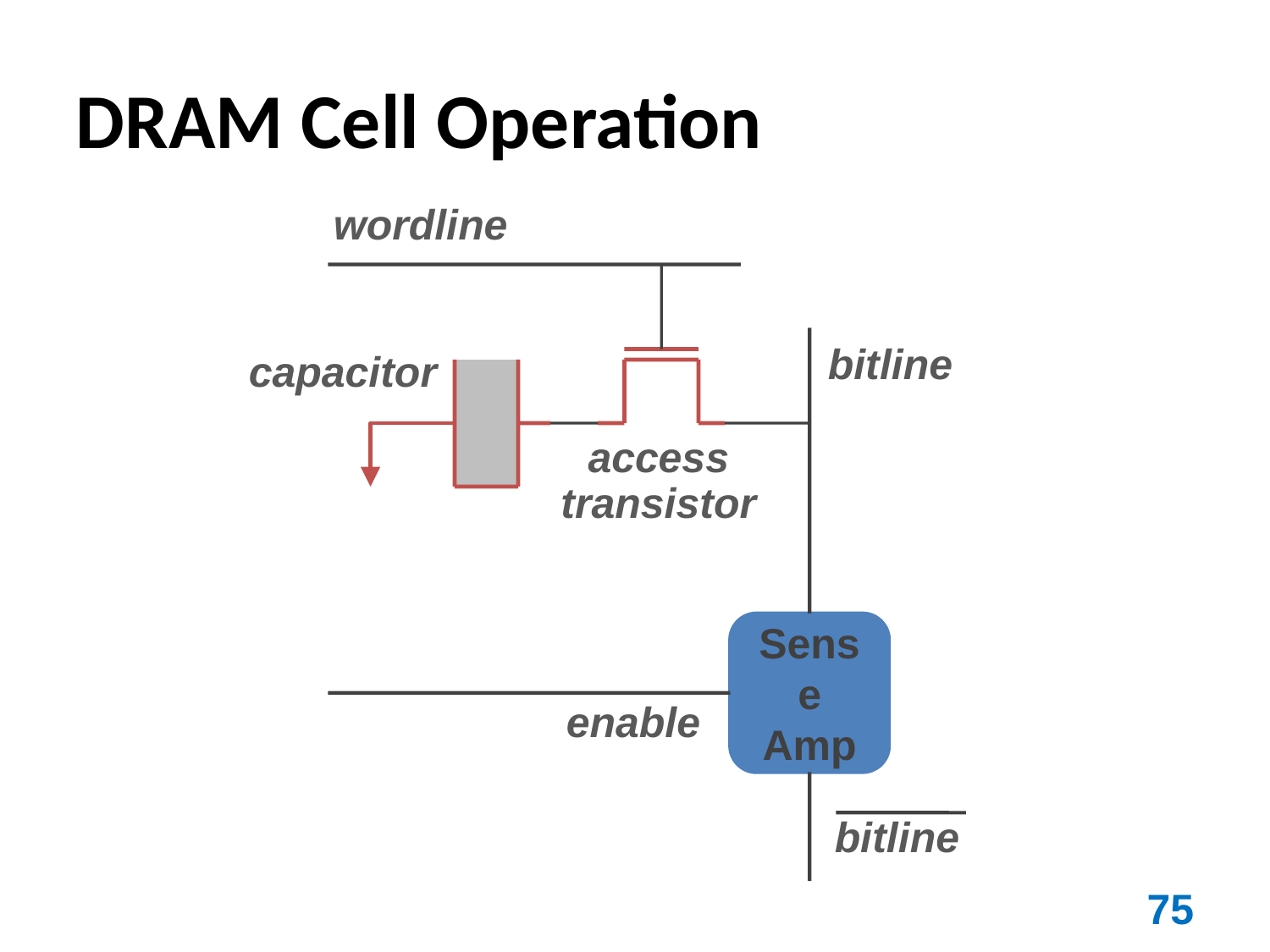

# DRAM Cell Operation
wordline

bitline
capacitor

access transistor
Sense Amp
enable

bitline

75